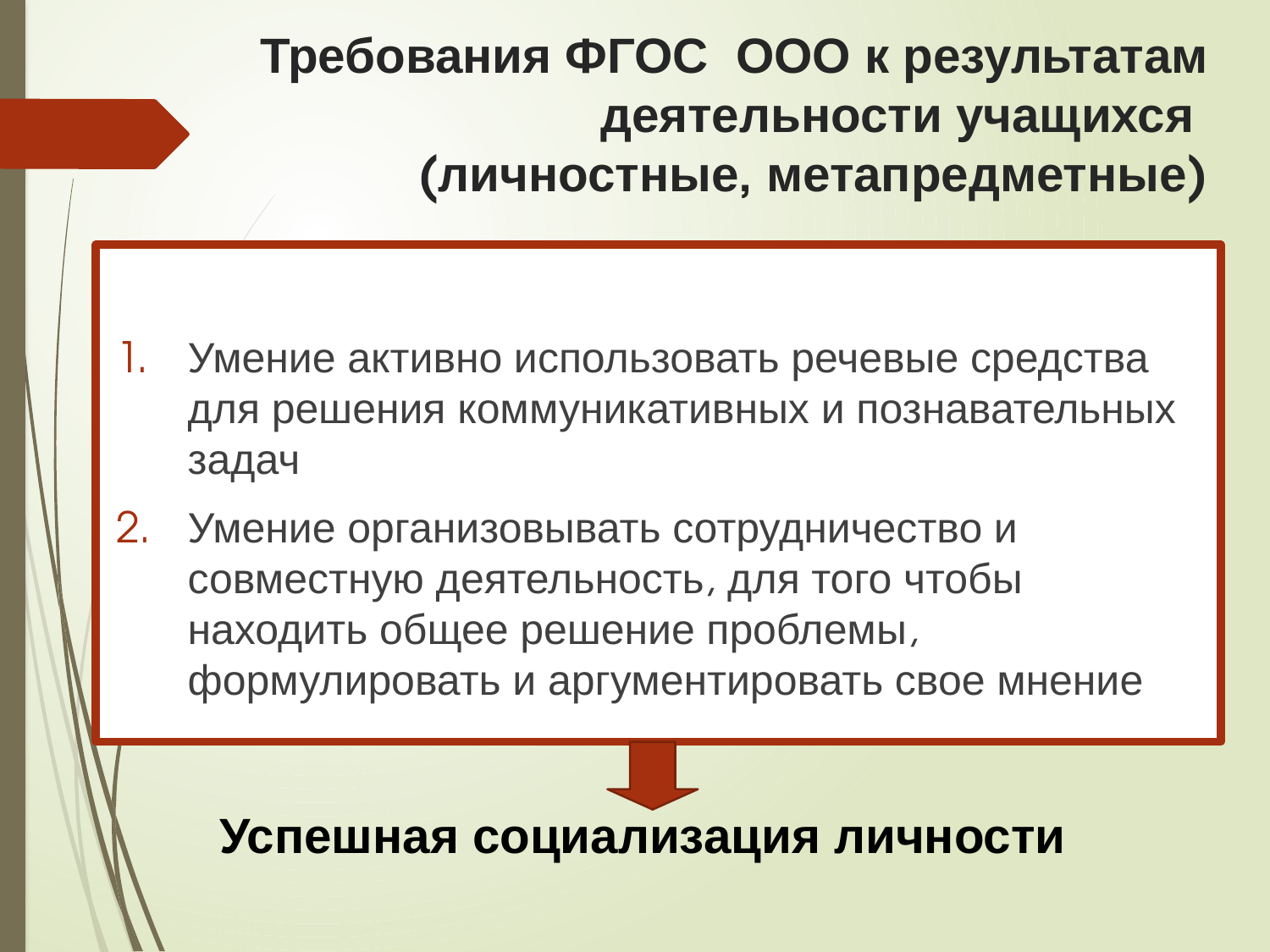

# Требования ФГОС  ООО к результатам деятельности учащихся (личностные, метапредметные)

Умение активно использовать речевые средства для решения коммуникативных и познавательных задач
Умение организовывать сотрудничество и совместную деятельность, для того чтобы находить общее решение проблемы, формулировать и аргументировать свое мнение

Успешная социализация личности